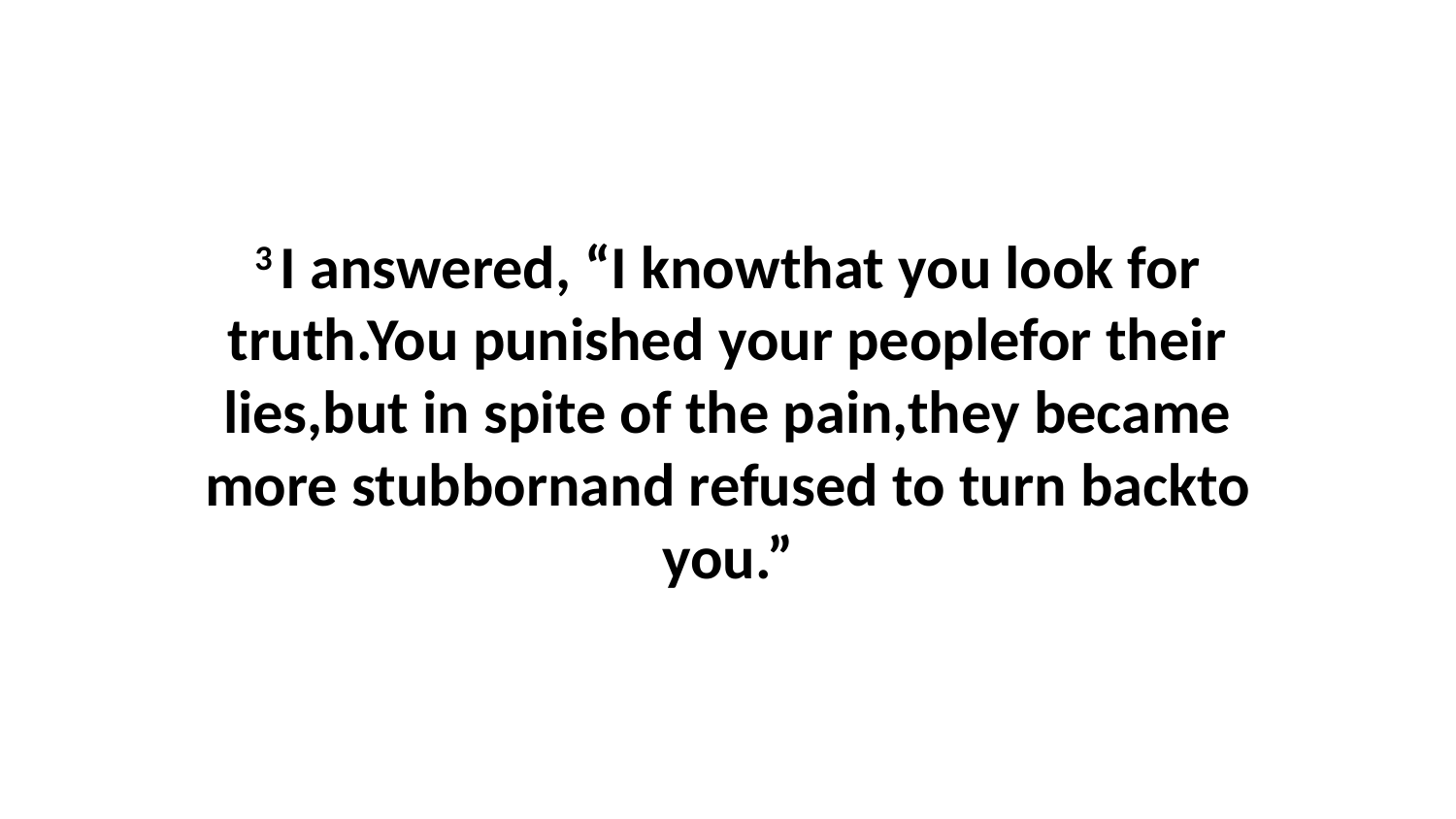

3 I answered, “I knowthat you look for truth.You punished your peoplefor their lies,but in spite of the pain,they became more stubbornand refused to turn backto you.”